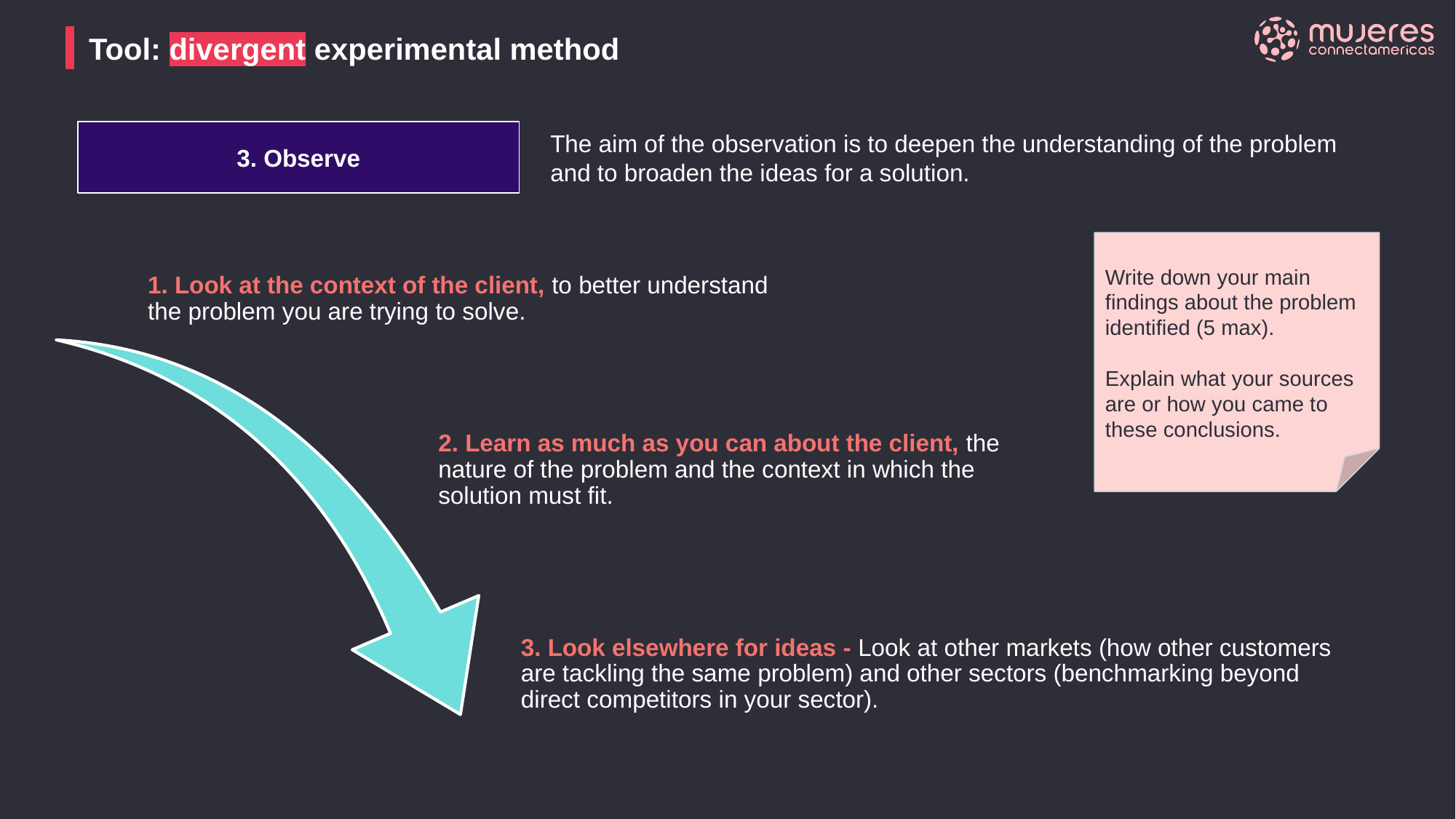

Tool: divergent experimental method
3. Observe
The aim of the observation is to deepen the understanding of the problem and to broaden the ideas for a solution.

Write down your main findings about the problem identified (5 max).

Explain what your sources are or how you came to these conclusions.
.

1. Look at the context of the client, to better understand the problem you are trying to solve.

2. Learn as much as you can about the client, the nature of the problem and the context in which the solution must fit.

3. Look elsewhere for ideas - Look at other markets (how other customers are tackling the same problem) and other sectors (benchmarking beyond direct competitors in your sector).